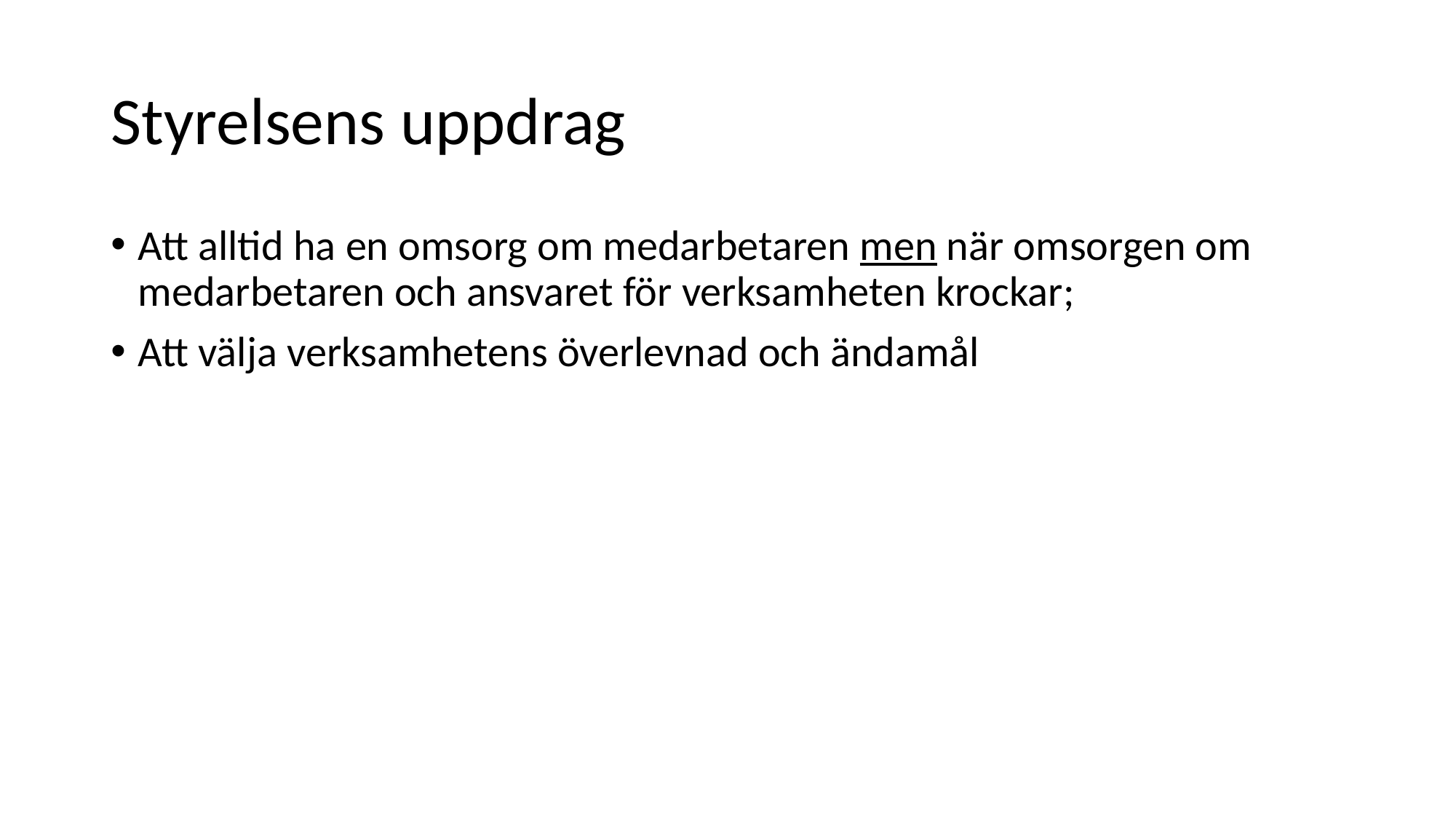

# Styrelsens uppdrag
Att alltid ha en omsorg om medarbetaren men när omsorgen om medarbetaren och ansvaret för verksamheten krockar;
Att välja verksamhetens överlevnad och ändamål